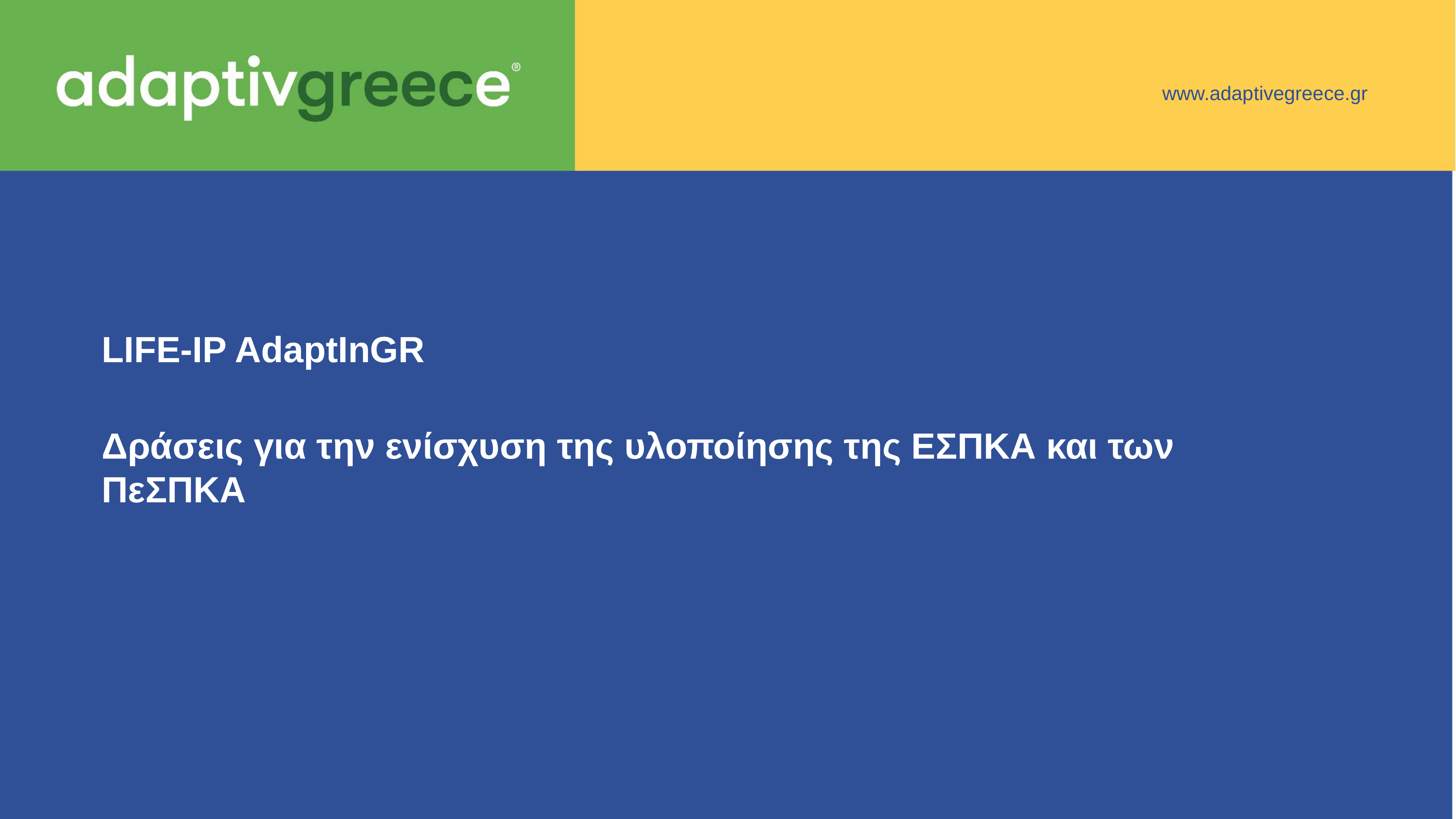

www.adaptivegreece.gr

LIFE-IP AdaptInGR

Δράσεις για την ενίσχυση της υλοποίησης της ΕΣΠΚΑ και των ΠεΣΠΚΑ